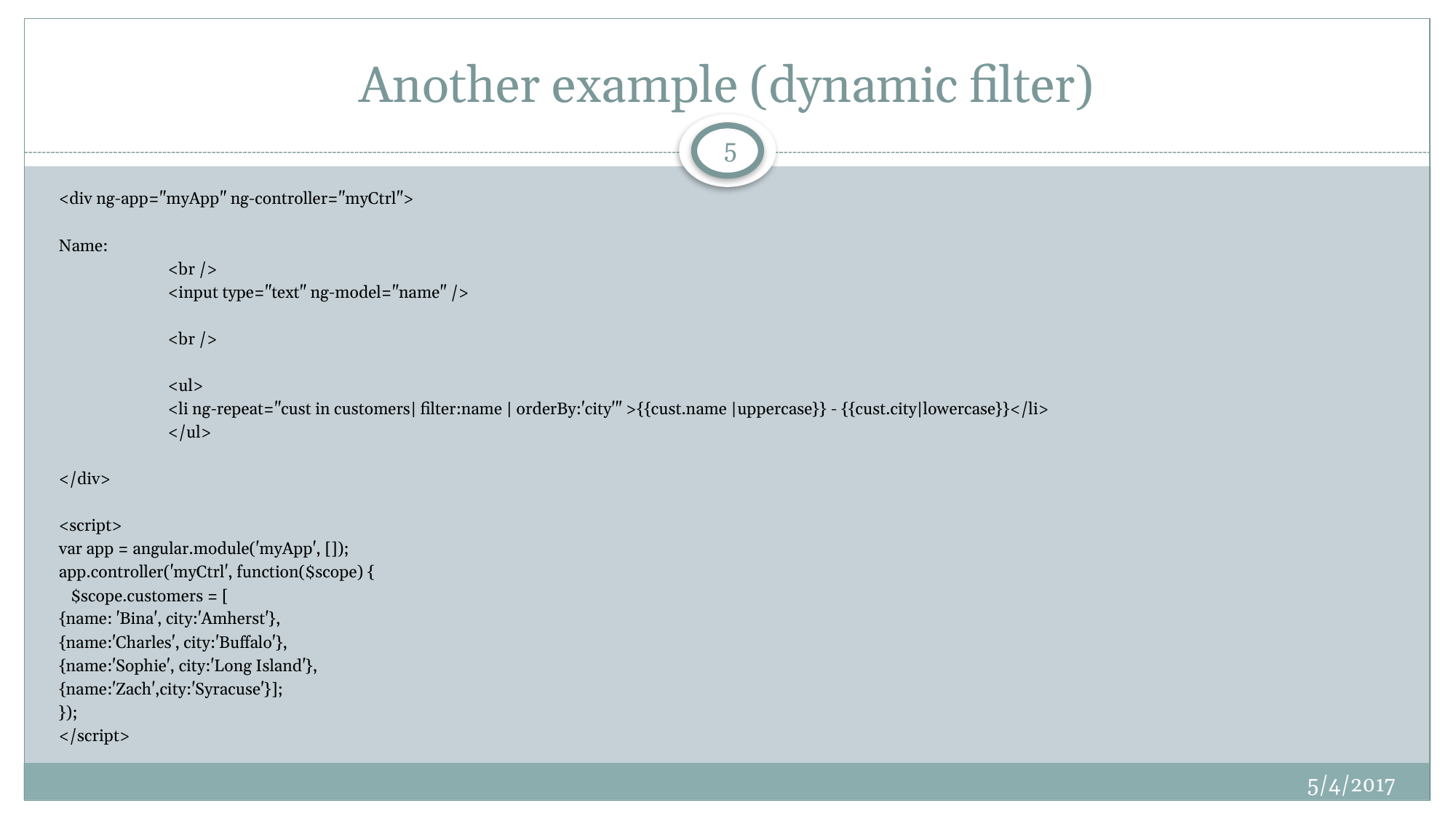

# Another example (dynamic filter)
5
<div ng-app="myApp" ng-controller="myCtrl">

Name:
	<br />
	<input type="text" ng-model="name" />

	<br />

	<ul>
	<li ng-repeat="cust in customers| filter:name | orderBy:'city'" >{{cust.name |uppercase}} - {{cust.city|lowercase}}</li>
	</ul>

</div>

<script>
var app = angular.module('myApp', []);
app.controller('myCtrl', function($scope) {
   $scope.customers = [
{name: 'Bina', city:'Amherst'},
{name:'Charles', city:'Buffalo'},
{name:'Sophie', city:'Long Island'},
{name:'Zach',city:'Syracuse'}];
});
</script>

5/4/2017